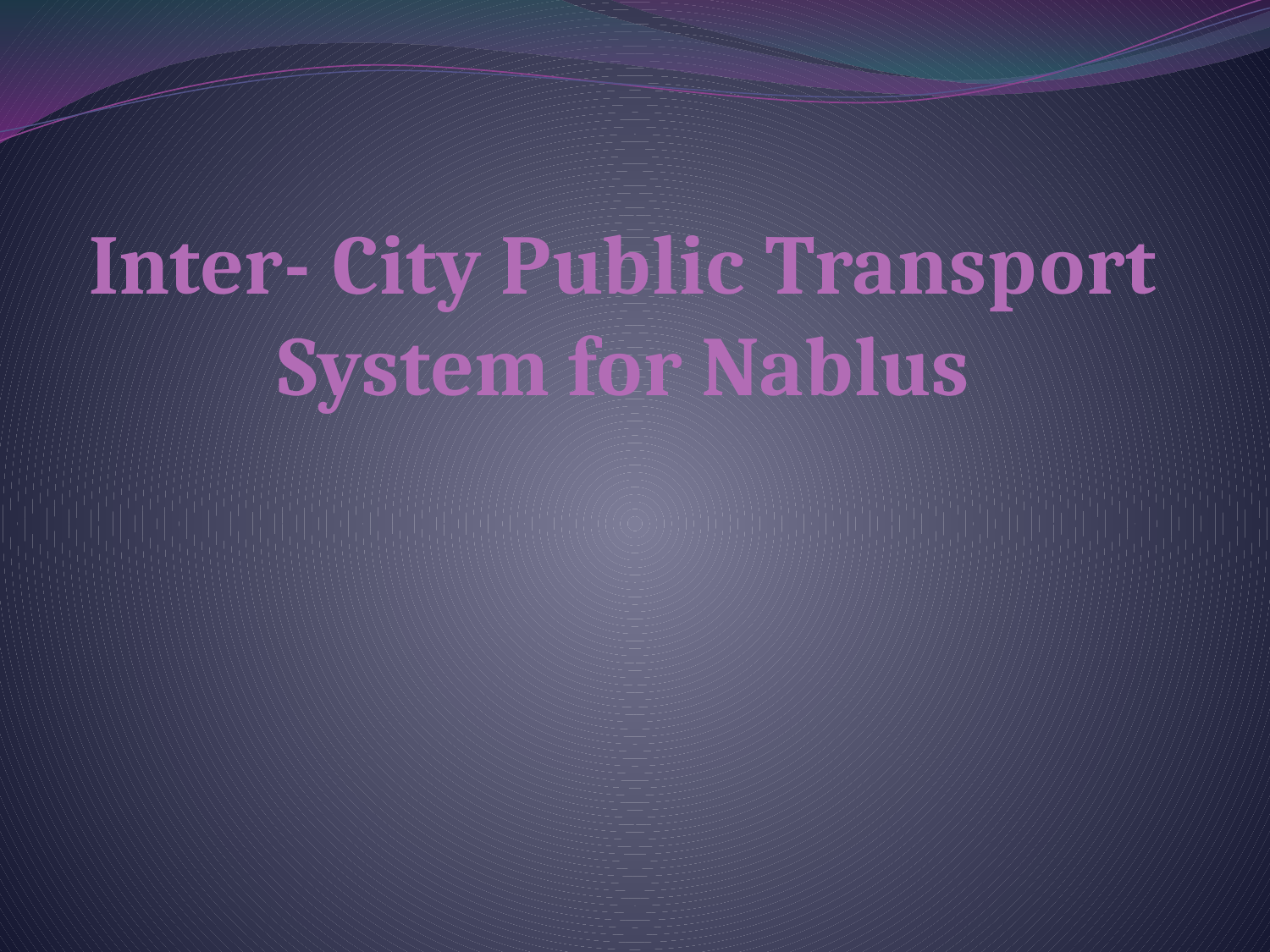

# Inter- City Public Transport System for Nablus